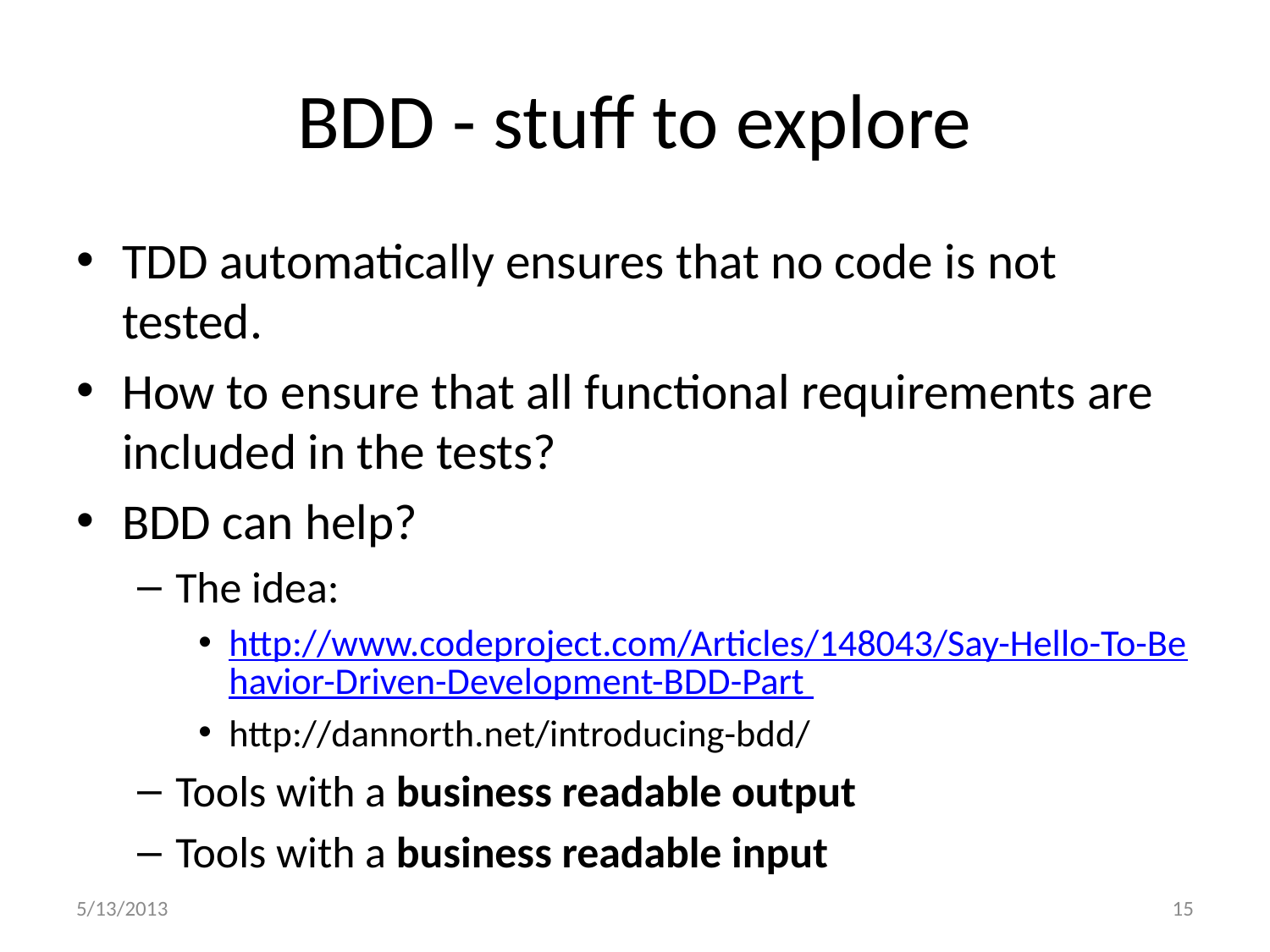

# BDD - stuff to explore
TDD automatically ensures that no code is not tested.
How to ensure that all functional requirements are included in the tests?
BDD can help?
The idea:
http://www.codeproject.com/Articles/148043/Say-Hello-To-Behavior-Driven-Development-BDD-Part
http://dannorth.net/introducing-bdd/
Tools with a business readable output
Tools with a business readable input
5/13/2013
15